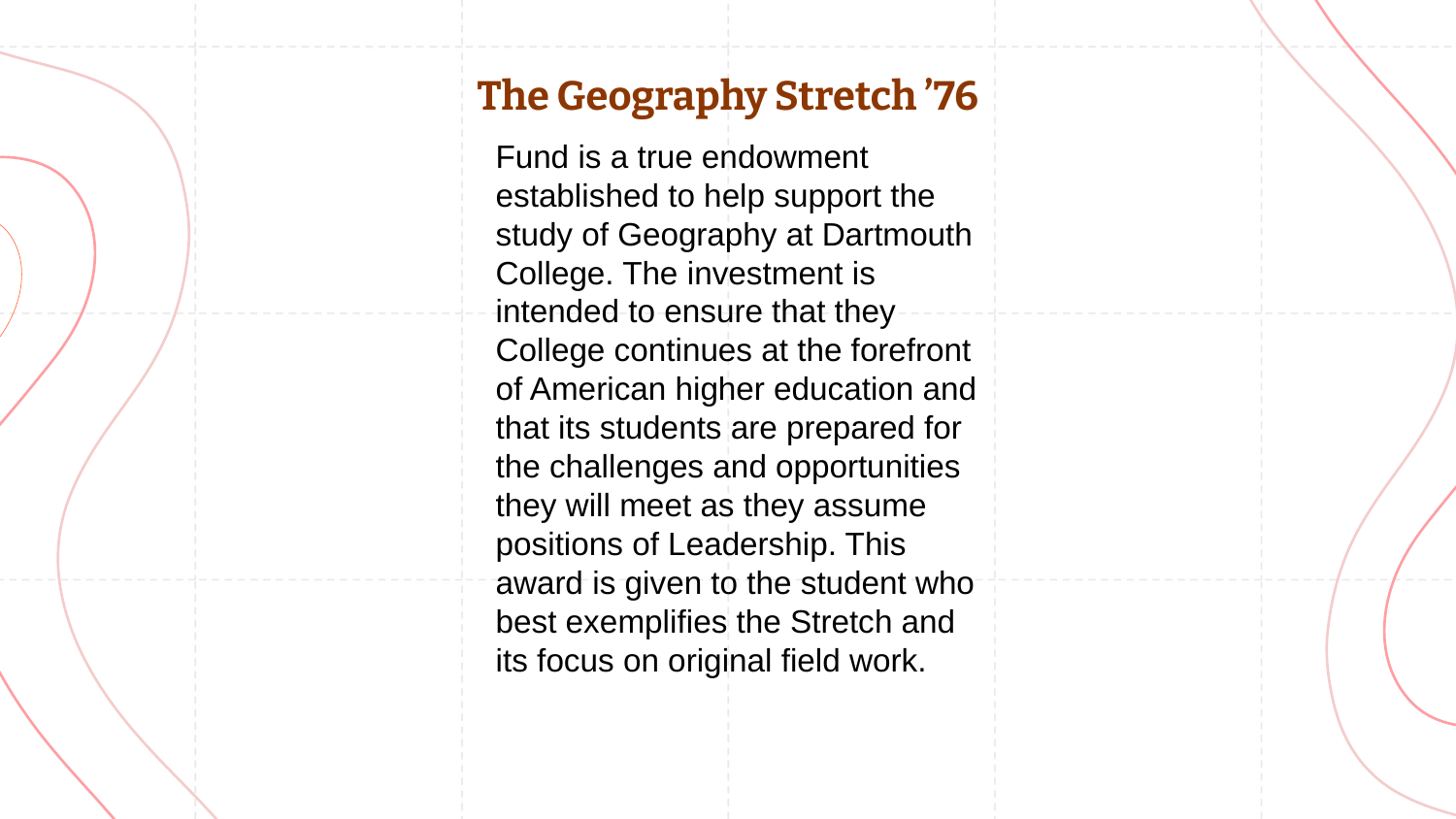

# The Geography Stretch ’76
Fund is a true endowment established to help support the study of Geography at Dartmouth College. The investment is intended to ensure that they College continues at the forefront of American higher education and that its students are prepared for the challenges and opportunities they will meet as they assume positions of Leadership. This award is given to the student who best exemplifies the Stretch and its focus on original field work.